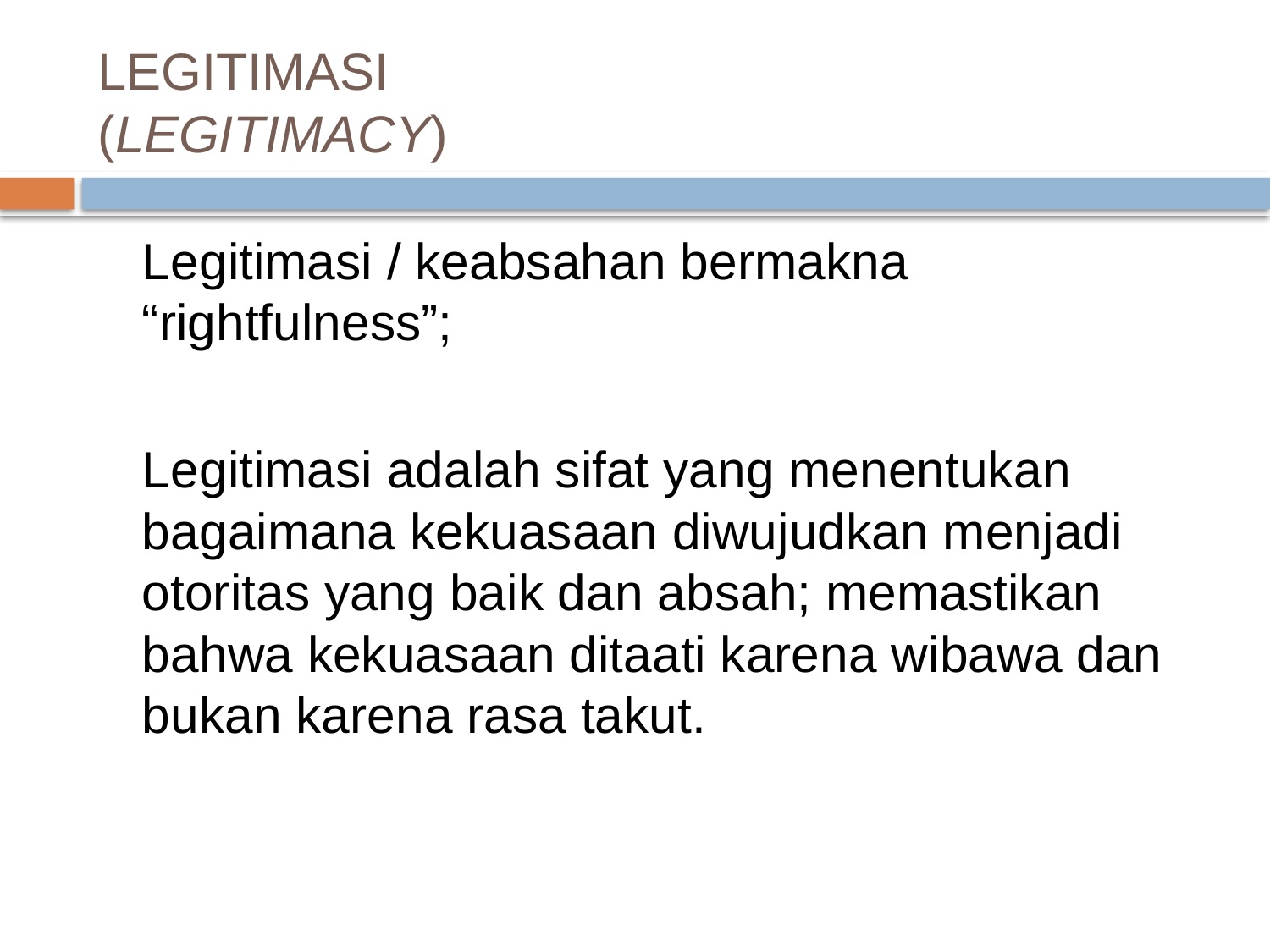

# LEGITIMASI (LEGITIMACY)
	Legitimasi / keabsahan bermakna “rightfulness”;

	Legitimasi adalah sifat yang menentukan bagaimana kekuasaan diwujudkan menjadi otoritas yang baik dan absah; memastikan bahwa kekuasaan ditaati karena wibawa dan bukan karena rasa takut.